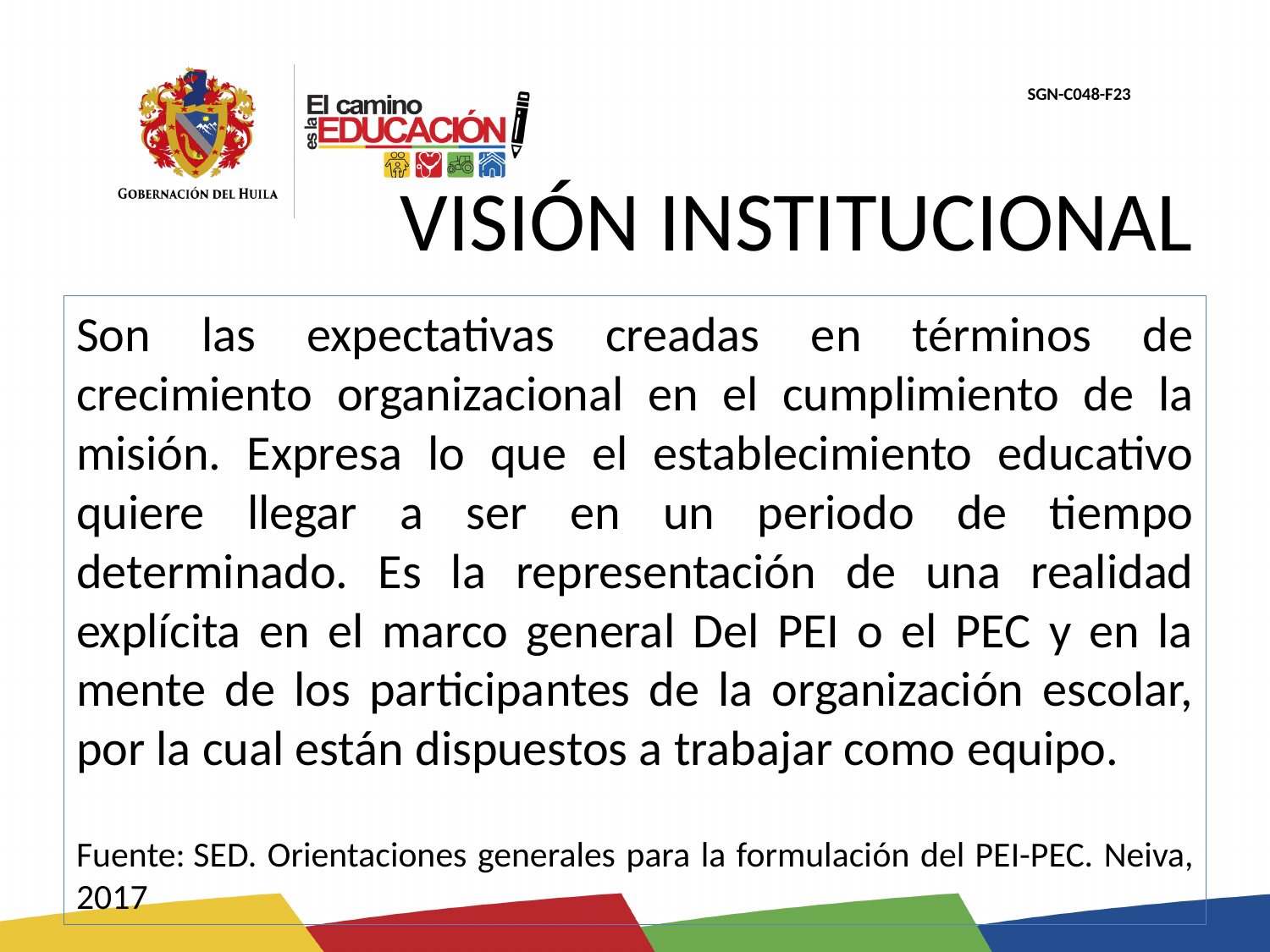

# VISIÓN INSTITUCIONAL
Son las expectativas creadas en términos de crecimiento organizacional en el cumplimiento de la misión. Expresa lo que el establecimiento educativo quiere llegar a ser en un periodo de tiempo determinado. Es la representación de una realidad explícita en el marco general Del PEI o el PEC y en la mente de los participantes de la organización escolar, por la cual están dispuestos a trabajar como equipo.

Fuente: SED. Orientaciones generales para la formulación del PEI-PEC. Neiva, 2017